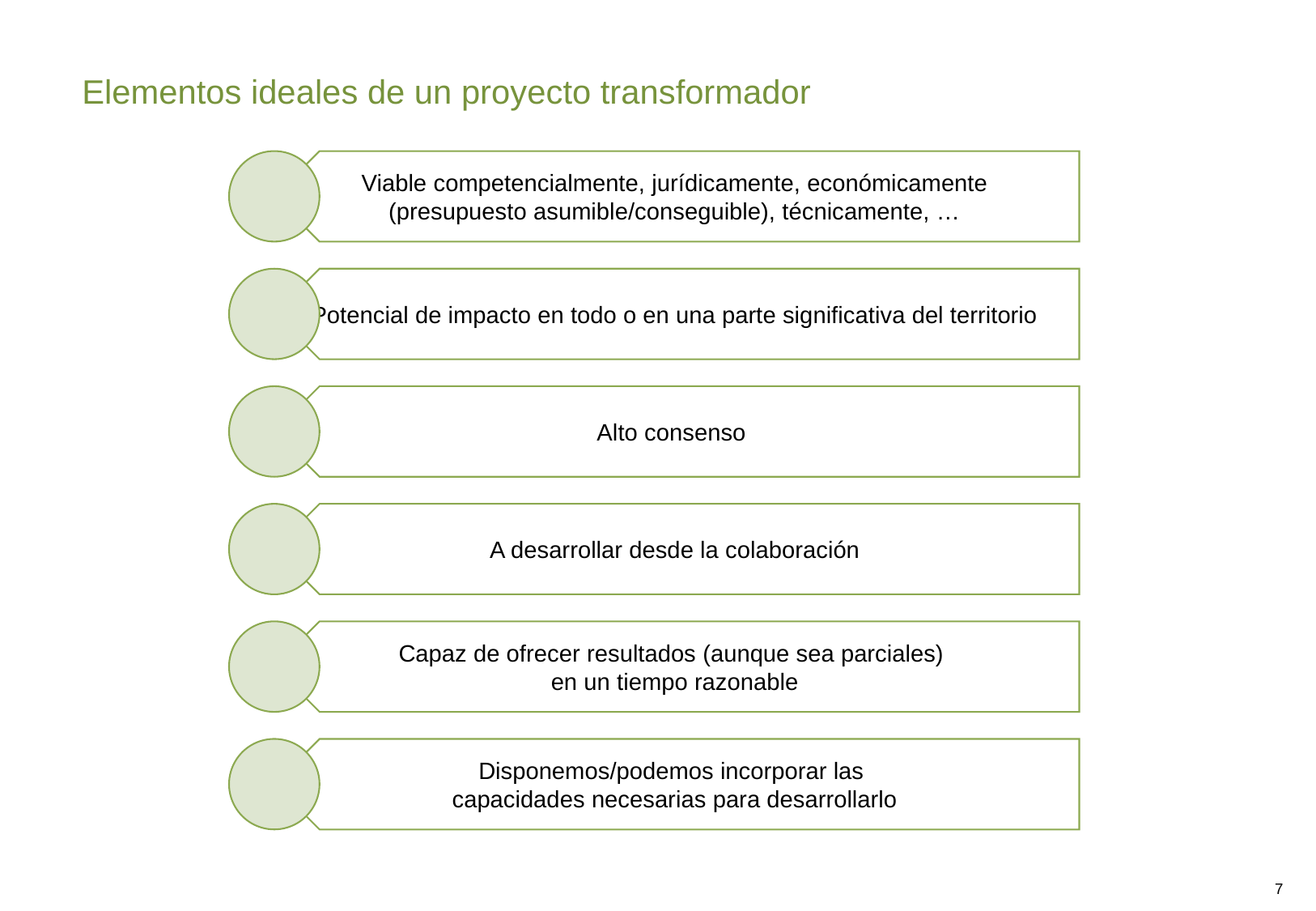

Elementos ideales de un proyecto transformador
Viable competencialmente, jurídicamente, económicamente (presupuesto asumible/conseguible), técnicamente, …
Potencial de impacto en todo o en una parte significativa del territorio
Alto consenso
A desarrollar desde la colaboración
Capaz de ofrecer resultados (aunque sea parciales)
en un tiempo razonable
Disponemos/podemos incorporar las
capacidades necesarias para desarrollarlo